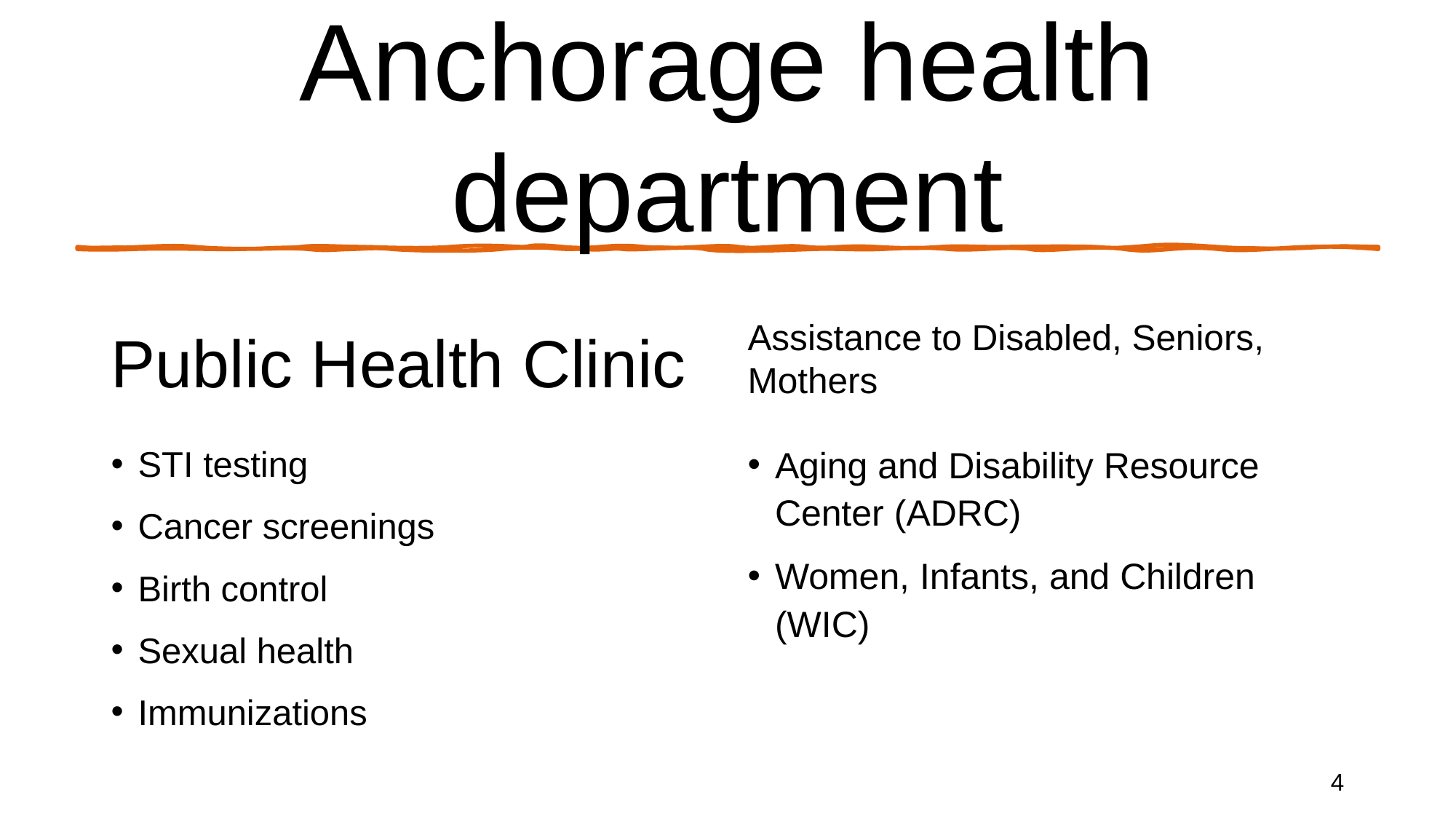

# Anchorage health department
Public Health Clinic
Assistance to Disabled, Seniors, Mothers
STI testing
Cancer screenings
Birth control
Sexual health
Immunizations

Aging and Disability Resource Center (ADRC)
Women, Infants, and Children (WIC)

4